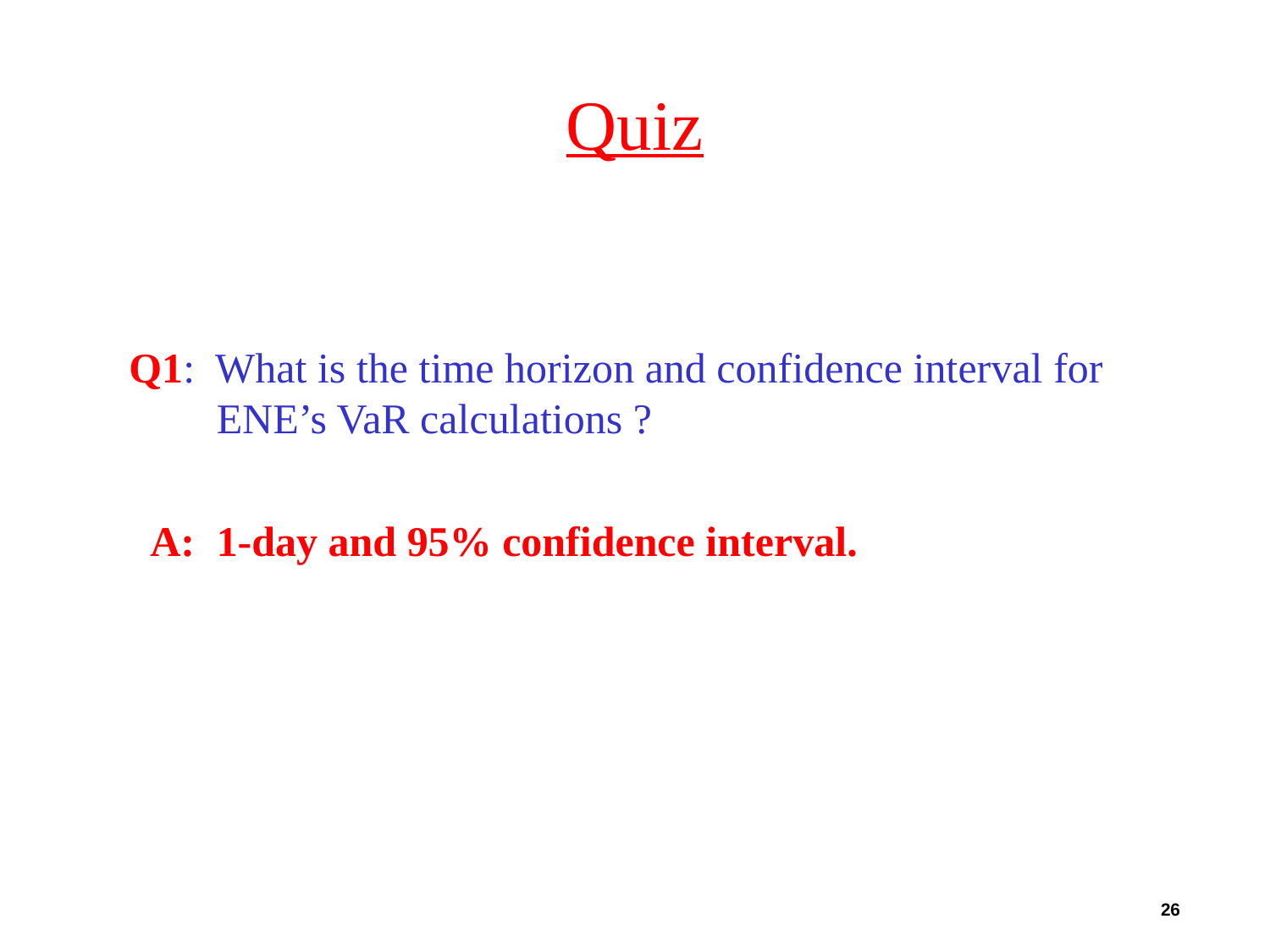

# Quiz

Q1:  What is the time horizon and confidence interval for ENE’s VaR calculations ?

  A:	1-day and 95% confidence interval.